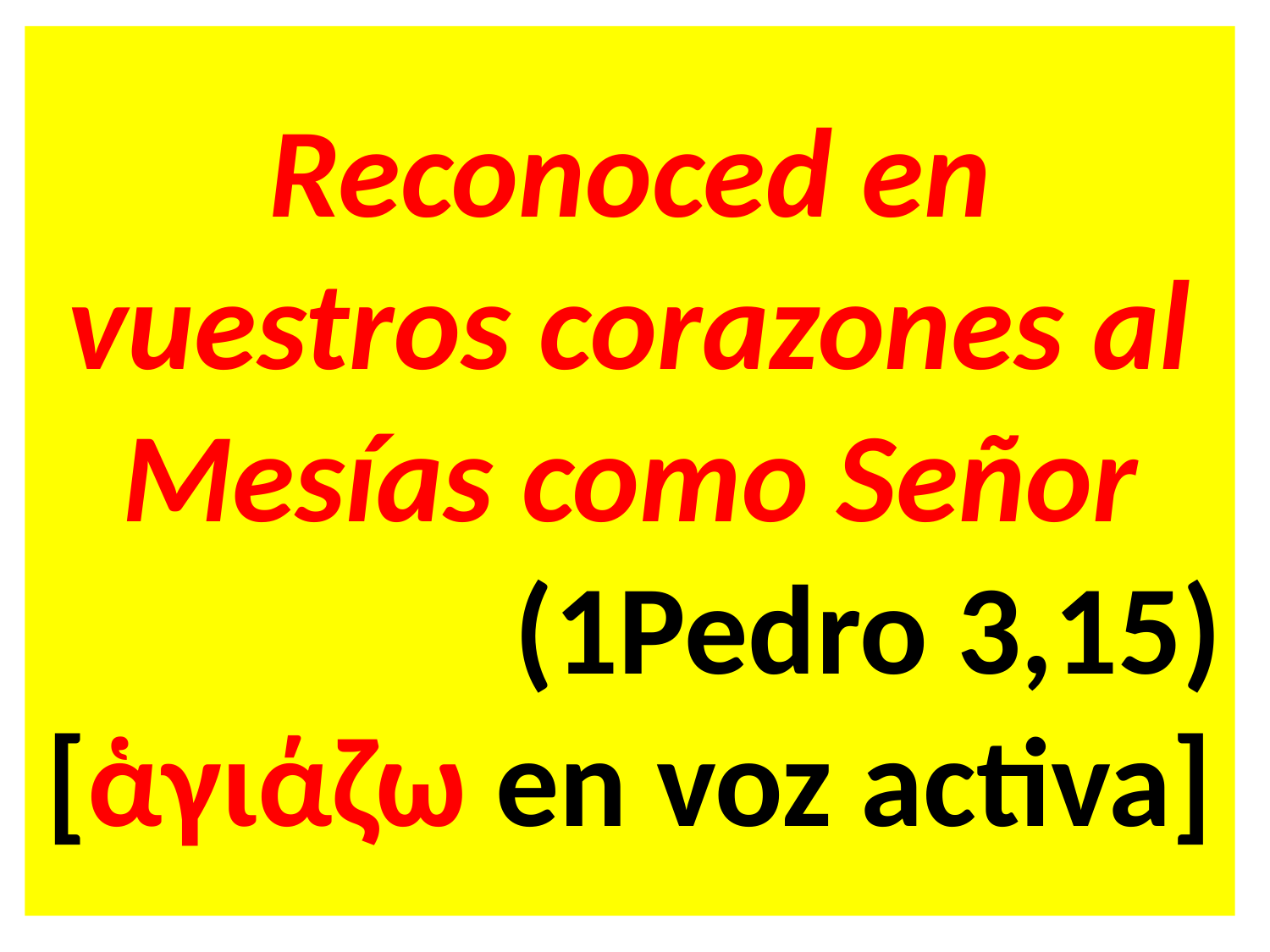

Reconoced en vuestros corazones al Mesías como Señor
(1Pedro 3,15)
[ἁγιάζω en voz activa]
#